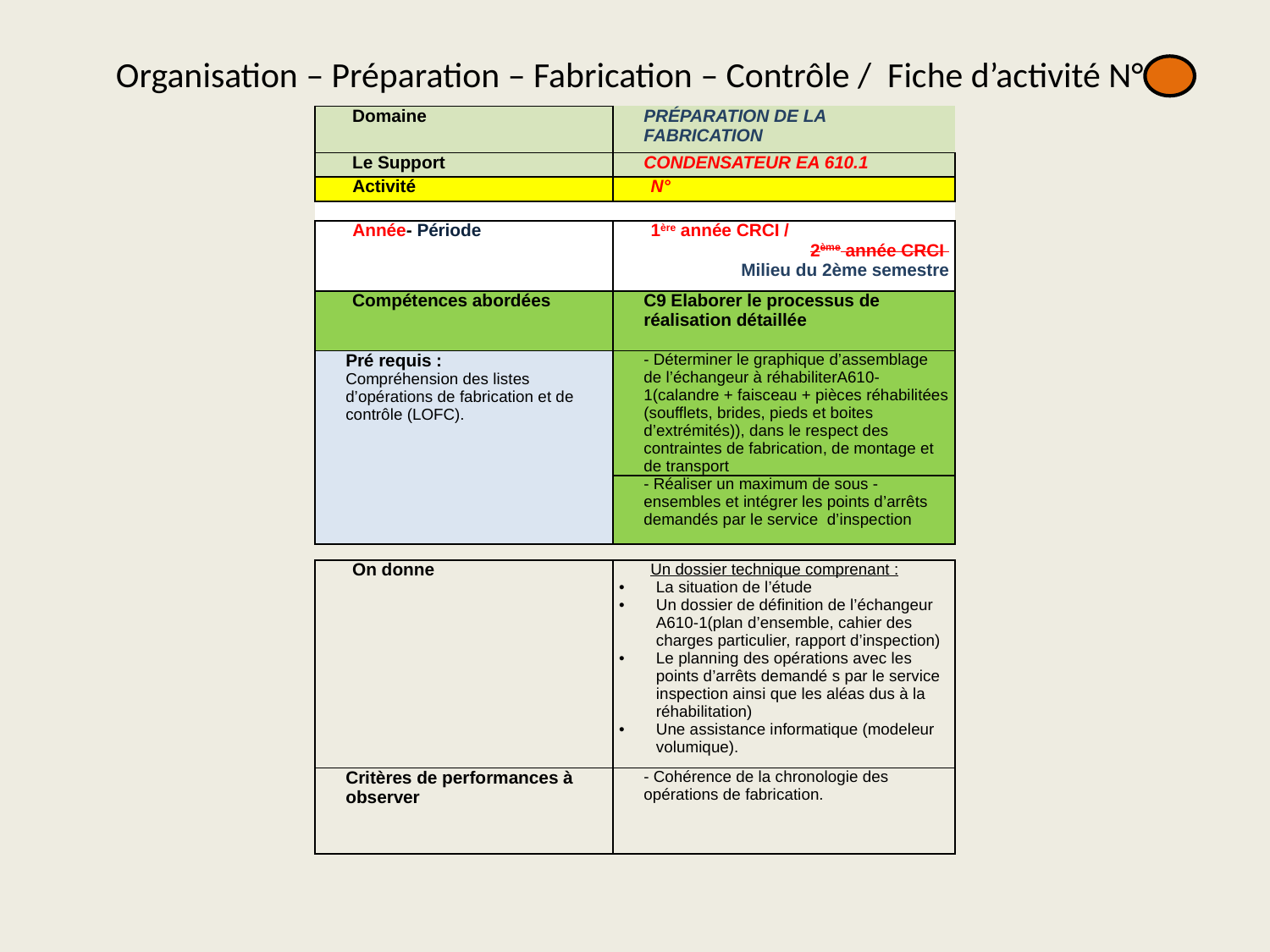

Organisation – Préparation – Fabrication – Contrôle /  Fiche d’activité N°

| Domaine | Préparation de la fabrication |
| --- | --- |
| Le Support | CONDENSATEUR EA 610.1 |
| Activité | N° |
|  |  |
| Année- Période | 1ère année CRCI / 2ème année CRCI Milieu du 2ème semestre |
| Compétences abordées | C9 Elaborer le processus de réalisation détaillée |
| Pré requis : Compréhension des listes d’opérations de fabrication et de contrôle (LOFC). | - Déterminer le graphique d’assemblage de l’échangeur à réhabiliterA610-1(calandre + faisceau + pièces réhabilitées (soufflets, brides, pieds et boites d’extrémités)), dans le respect des contraintes de fabrication, de montage et de transport |
|  | - Réaliser un maximum de sous -ensembles et intégrer les points d’arrêts demandés par le service d’inspection |
|  |  |
| On donne | Un dossier technique comprenant : La situation de l’étude Un dossier de définition de l’échangeur A610-1(plan d’ensemble, cahier des charges particulier, rapport d’inspection) Le planning des opérations avec les points d’arrêts demandé s par le service inspection ainsi que les aléas dus à la réhabilitation) Une assistance informatique (modeleur volumique). |
| Critères de performances à observer | - Cohérence de la chronologie des opérations de fabrication. |